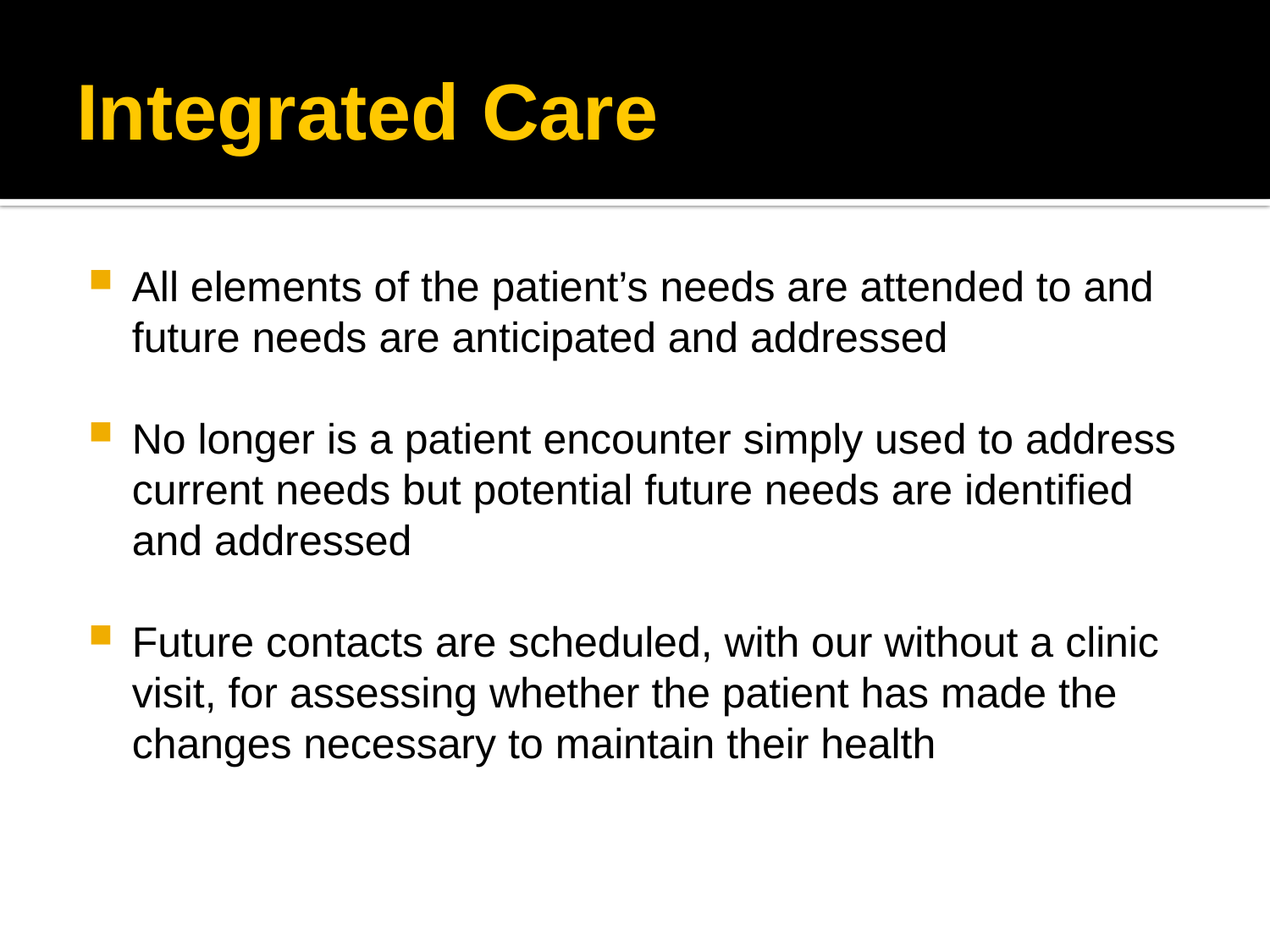

# Integrated Care
All elements of the patient’s needs are attended to and future needs are anticipated and addressed

No longer is a patient encounter simply used to address current needs but potential future needs are identified and addressed

Future contacts are scheduled, with our without a clinic visit, for assessing whether the patient has made the changes necessary to maintain their health